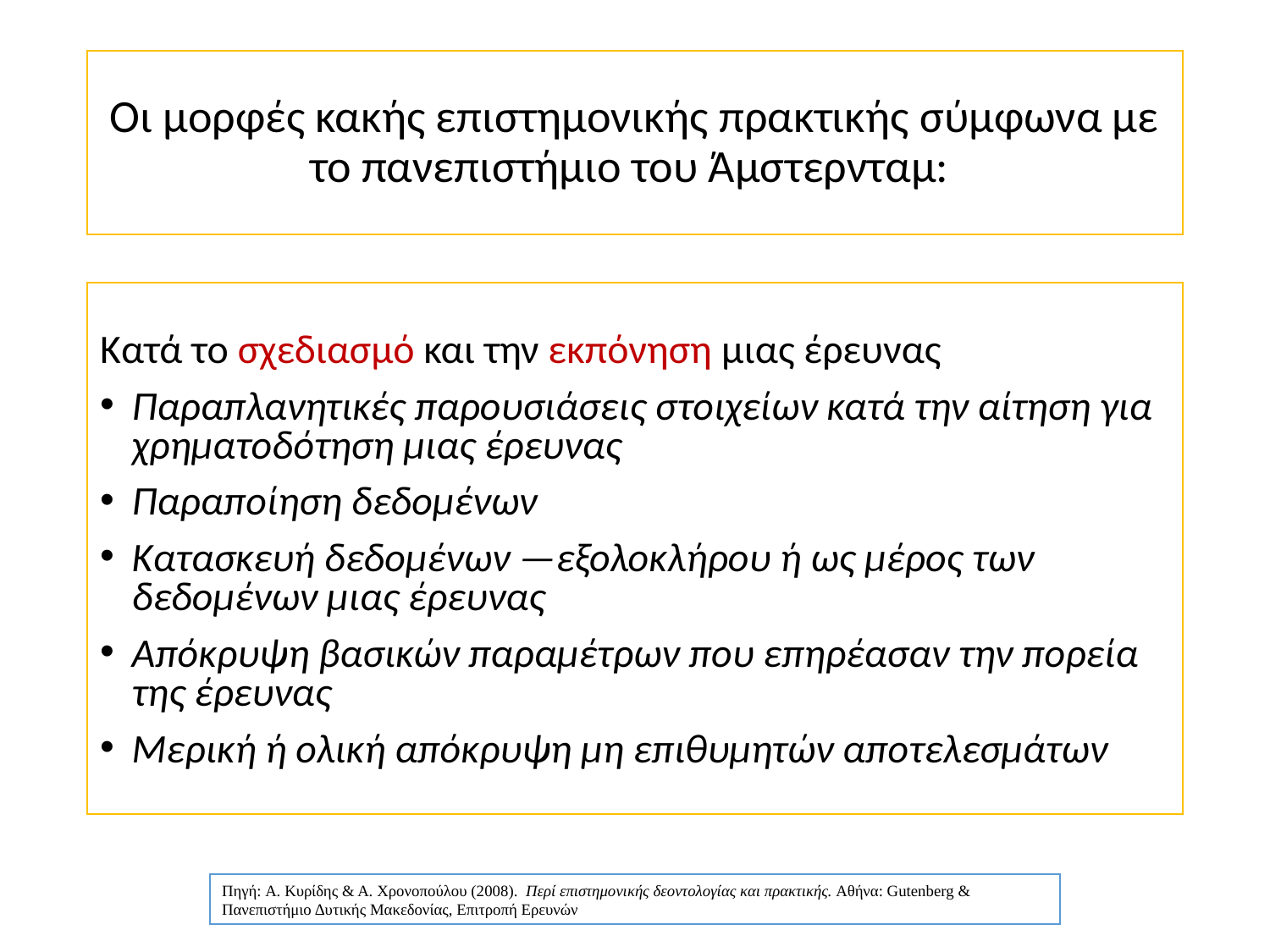

# Oι μορφές κακής επιστημονικής πρακτικής σύμφωνα με το πανεπιστήμιο του Άμστερνταμ:

Κατά το σχεδιασμό και την εκπόνηση μιας έρευνας
Παραπλανητικές παρουσιάσεις στοιχείων κατά την αίτηση για χρηματοδότηση μιας έρευνας
Παραποίηση δεδομένων
Κατασκευή δεδομένων —εξολοκλήρου ή ως μέρος των δεδομένων μιας έρευνας
Απόκρυψη βασικών παραμέτρων που επηρέασαν την πορεία της έρευνας
Μερική ή ολική απόκρυψη μη επιθυμητών αποτελεσμάτων

Πηγή: Α. Κυρίδης & Α. Χρονοπούλου (2008).  Περί επιστημονικής δεοντολογίας και πρακτικής. Αθήνα: Gutenberg & Πανεπιστήμιο Δυτικής Μακεδονίας, Επιτροπή Ερευνών